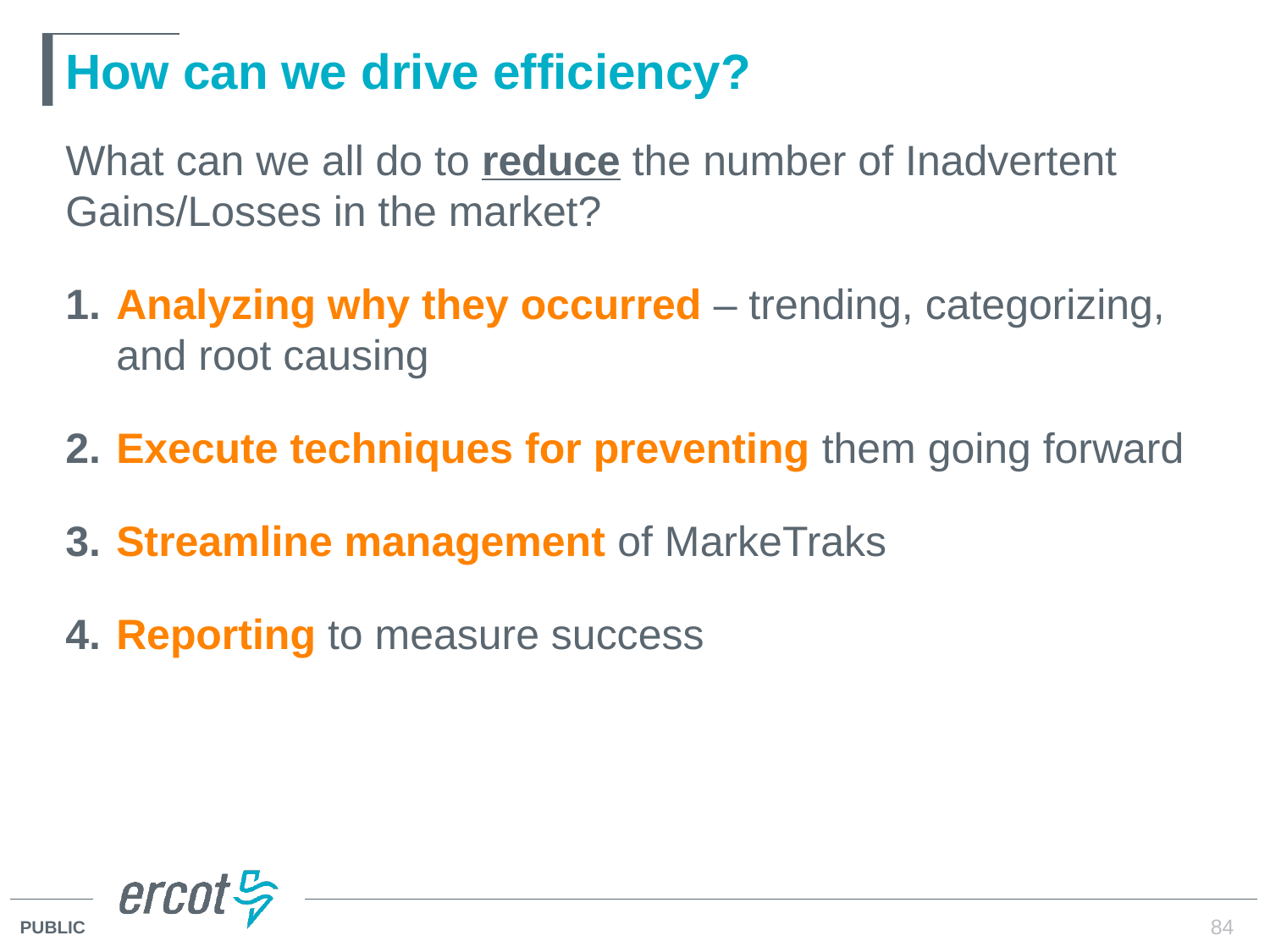

# How can we drive efficiency?
What can we all do to reduce the number of Inadvertent Gains/Losses in the market?
Analyzing why they occurred – trending, categorizing, and root causing
Execute techniques for preventing them going forward
Streamline management of MarkeTraks
Reporting to measure success
84